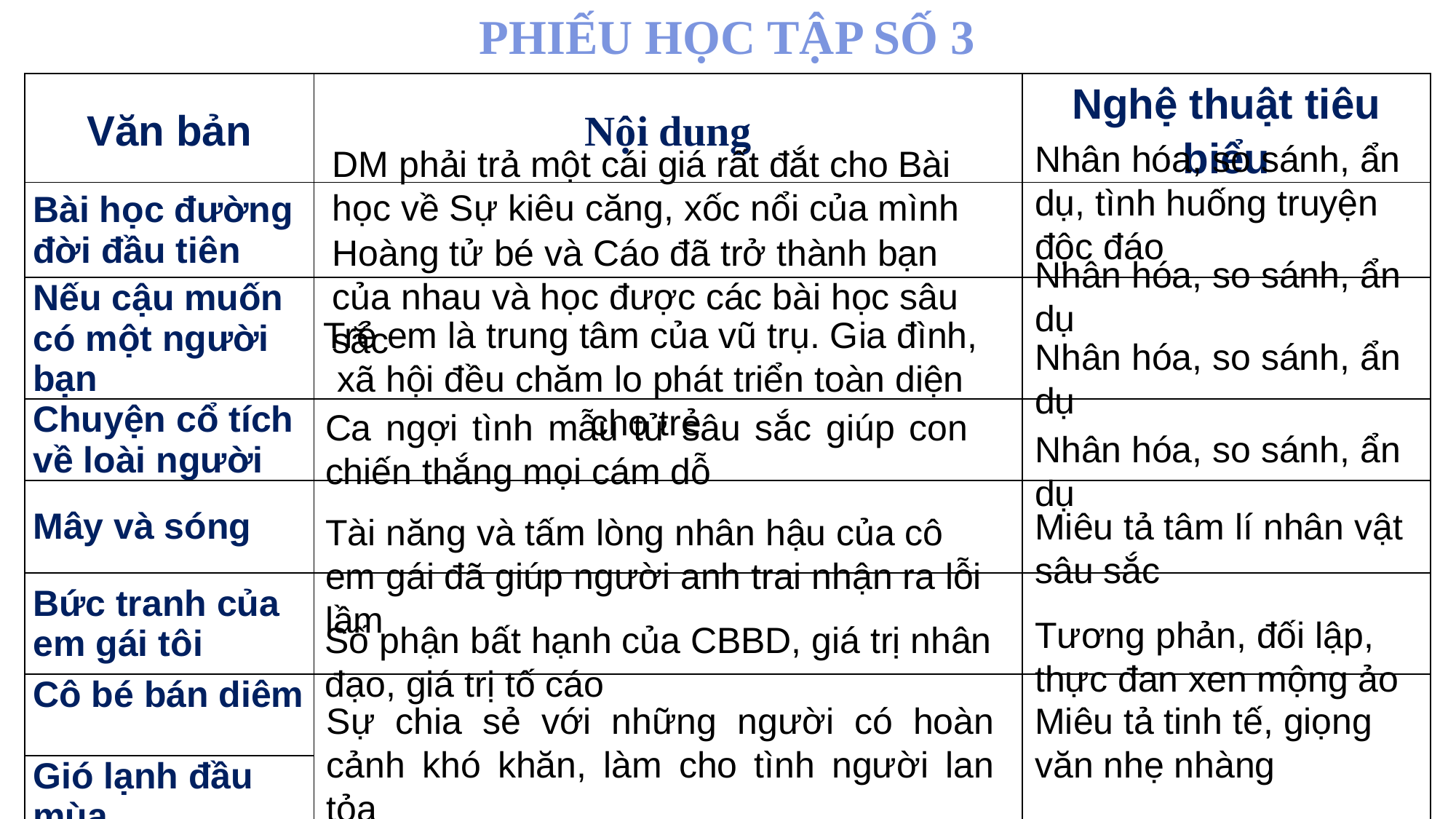

Phiếu học tập số 3
| Văn bản | Nội dung | Nghệ thuật tiêu biểu |
| --- | --- | --- |
| Bài học đường đời đầu tiên |  |  |
| Nếu cậu muốn có một người bạn |  |  |
| Chuyện cổ tích về loài người |  |  |
| Mây và sóng |  |  |
| Bức tranh của em gái tôi |  |  |
| Cô bé bán diêm |  |  |
| Gió lạnh đầu mùa |  |  |
Nhân hóa, so sánh, ẩn dụ, tình huống truyện độc đáo
DM phải trả một cái giá rất đắt cho Bài học về Sự kiêu căng, xốc nổi của mình
Hoàng tử bé và Cáo đã trở thành bạn của nhau và học được các bài học sâu sắc
Nhân hóa, so sánh, ẩn dụ
Trẻ em là trung tâm của vũ trụ. Gia đình, xã hội đều chăm lo phát triển toàn diện cho trẻ
Nhân hóa, so sánh, ẩn dụ
Ca ngợi tình mẫu tử sâu sắc giúp con chiến thắng mọi cám dỗ
Nhân hóa, so sánh, ẩn dụ
Miêu tả tâm lí nhân vật sâu sắc
Tài năng và tấm lòng nhân hậu của cô em gái đã giúp người anh trai nhận ra lỗi lầm
Tương phản, đối lập, thực đan xen mộng ảo
Số phận bất hạnh của CBBD, giá trị nhân đạo, giá trị tố cáo
Sự chia sẻ với những người có hoàn cảnh khó khăn, làm cho tình người lan tỏa
Miêu tả tinh tế, giọng văn nhẹ nhàng